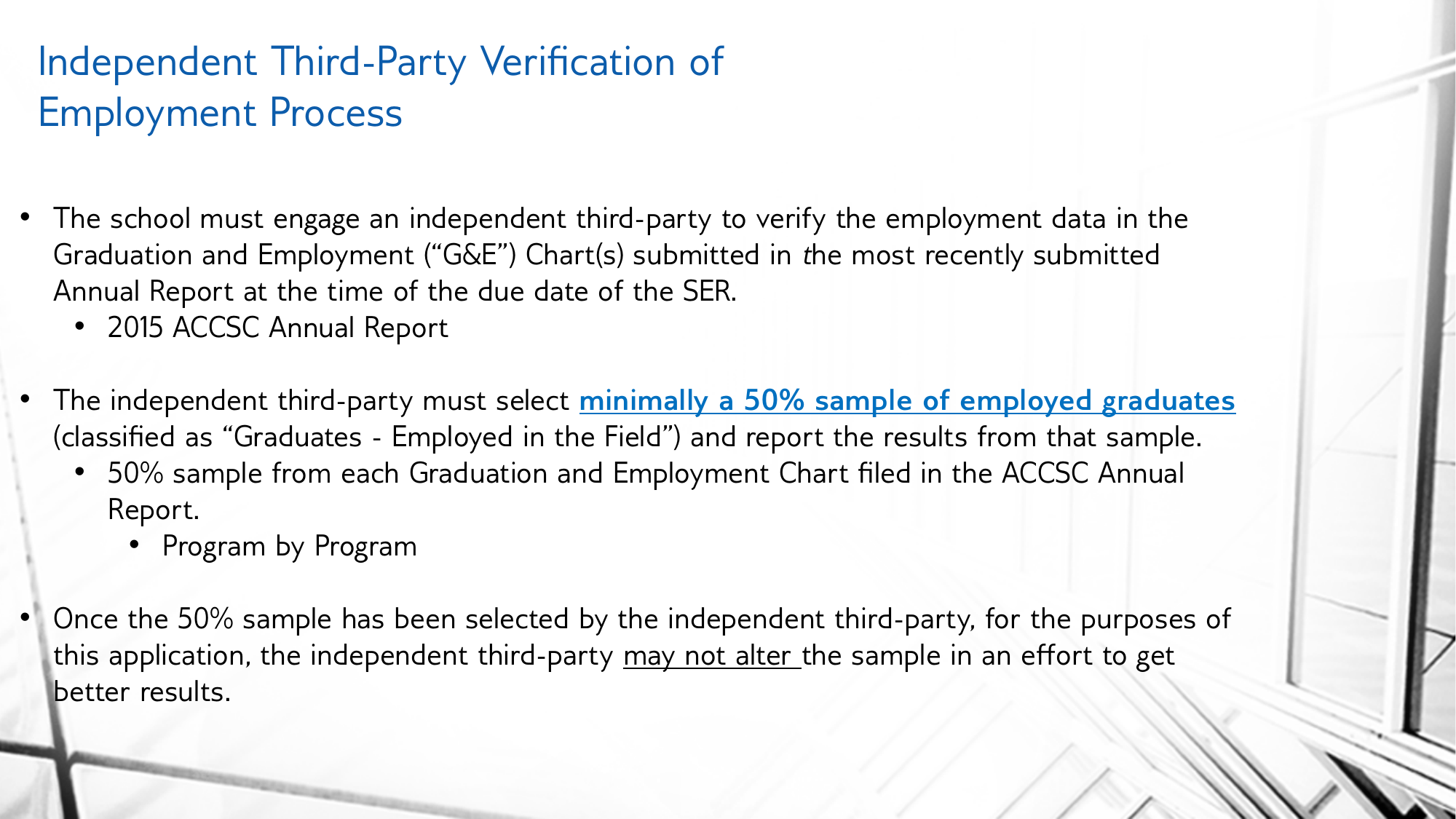

Independent Third-Party Verification of Employment Process

The school must engage an independent third-party to verify the employment data in the Graduation and Employment (“G&E”) Chart(s) submitted in the most recently submitted Annual Report at the time of the due date of the SER.
2015 ACCSC Annual Report

The independent third-party must select minimally a 50% sample of employed graduates (classified as “Graduates - Employed in the Field”) and report the results from that sample.
50% sample from each Graduation and Employment Chart filed in the ACCSC Annual Report.
Program by Program

Once the 50% sample has been selected by the independent third-party, for the purposes of this application, the independent third-party may not alter the sample in an effort to get better results.